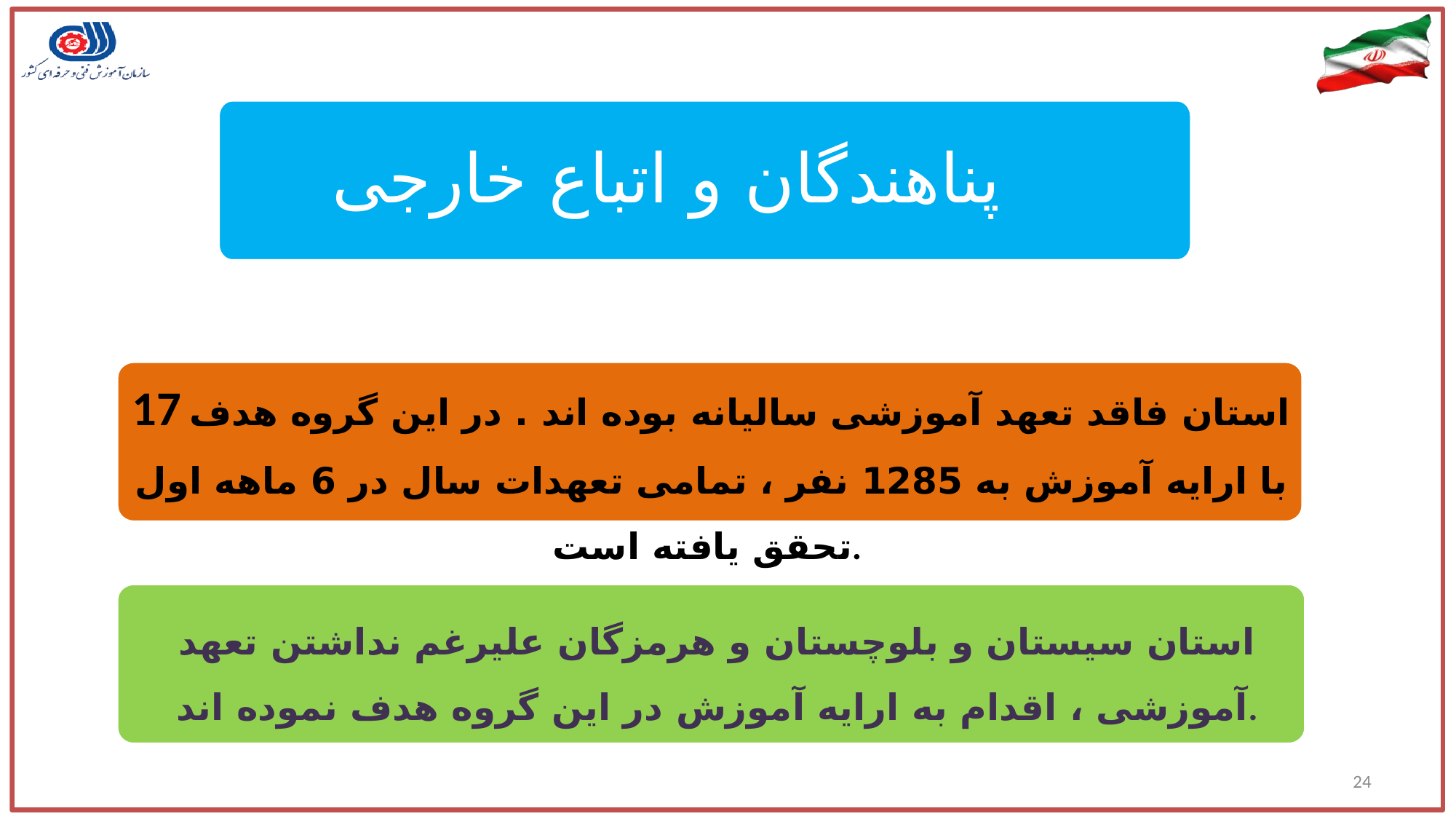

پناهندگان و اتباع خارجی

17 استان فاقد تعهد آموزشی سالیانه بوده اند . در این گروه هدف با ارایه آموزش به 1285 نفر ، تمامی تعهدات سال در 6 ماهه اول تحقق یافته است.
استان سیستان و بلوچستان و هرمزگان علیرغم نداشتن تعهد آموزشی ، اقدام به ارایه آموزش در این گروه هدف نموده اند.
24